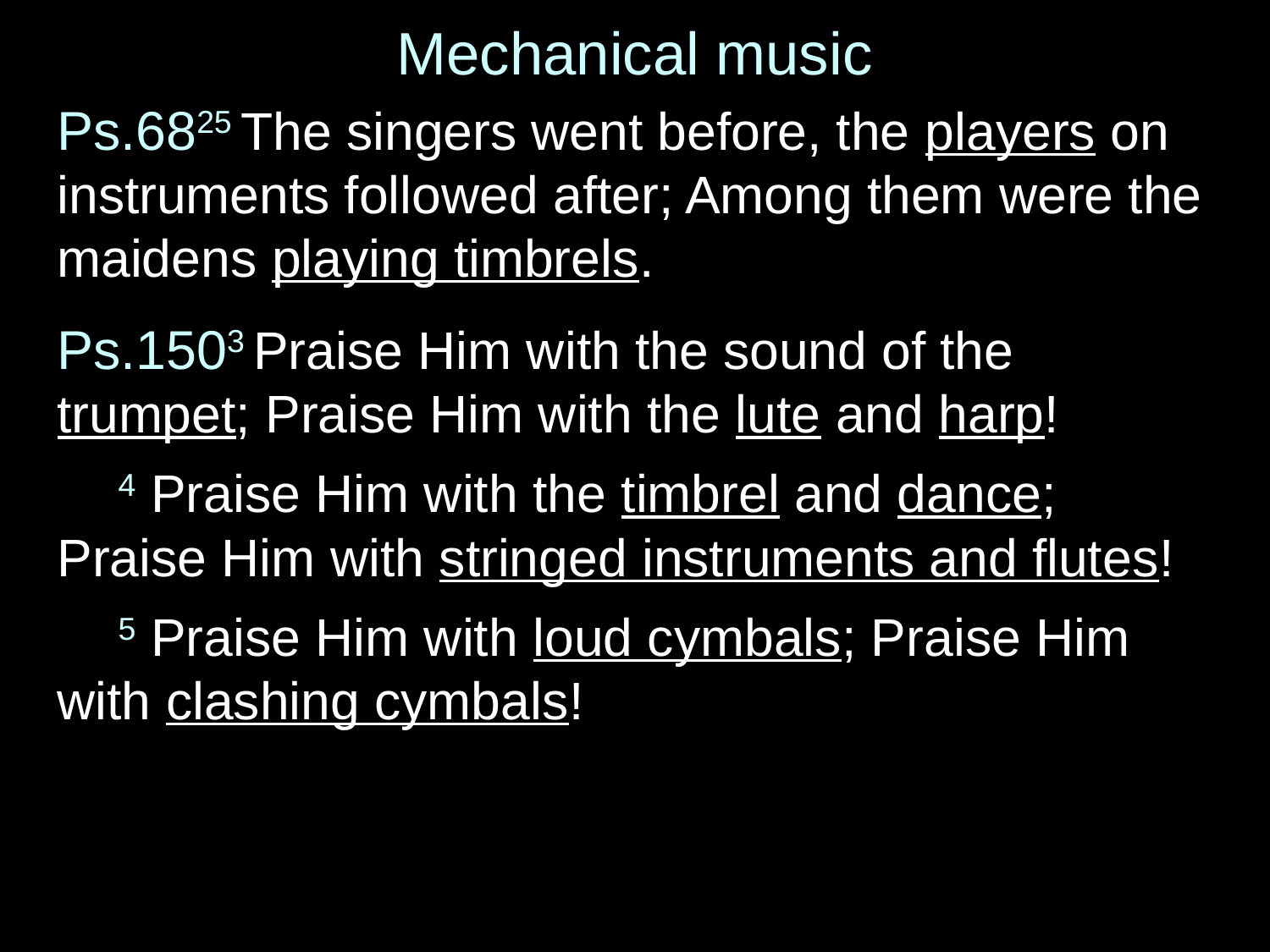

# Mechanical music
Ps.6825 The singers went before, the players on instruments followed after; Among them were the maidens playing timbrels.
Ps.1503 Praise Him with the sound of the trumpet; Praise Him with the lute and harp!
    4 Praise Him with the timbrel and dance;     Praise Him with stringed instruments and flutes!
    5 Praise Him with loud cymbals; Praise Him with clashing cymbals!